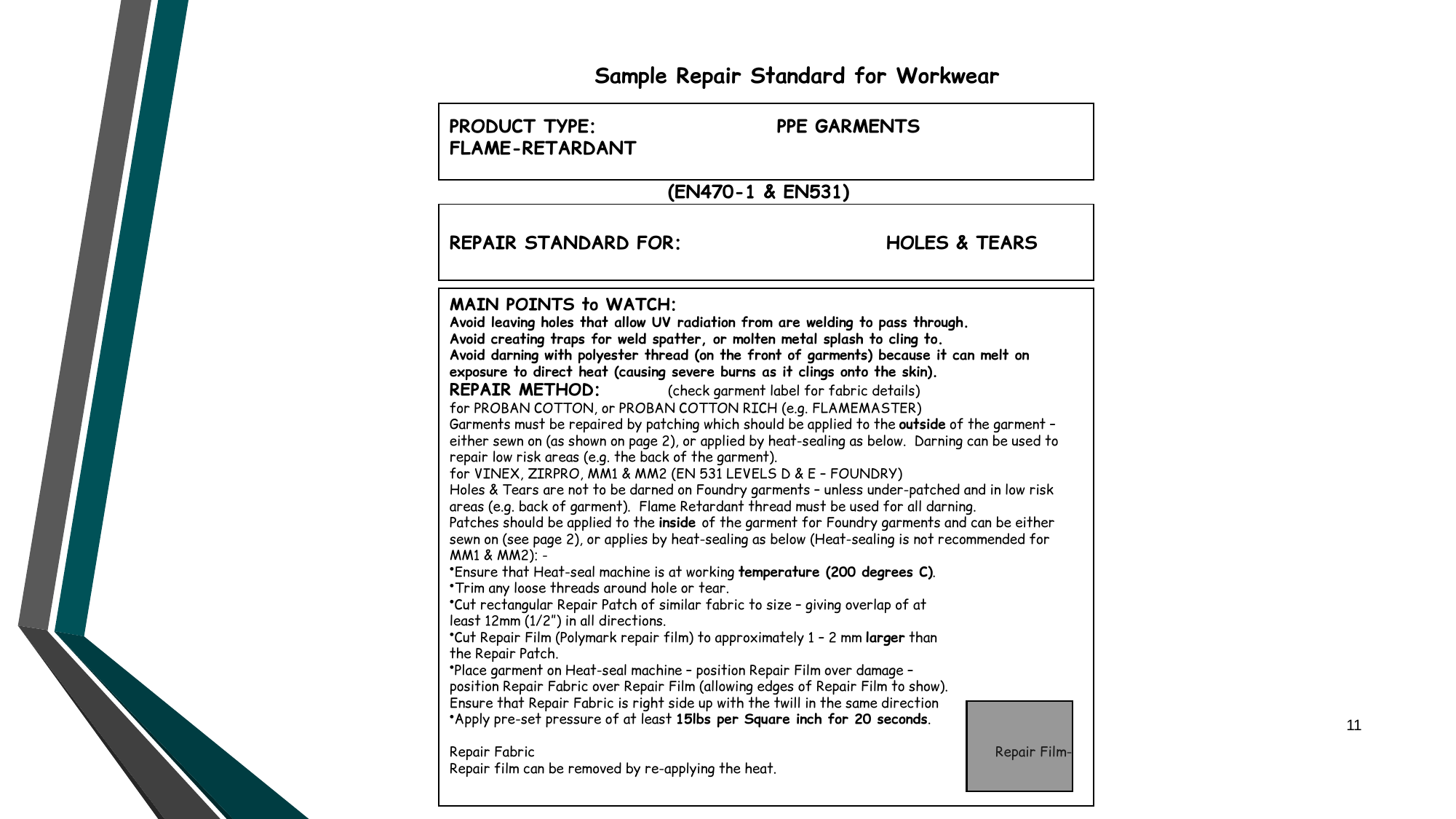

Sample Repair Standard for Workwear

PRODUCT TYPE:		PPE GARMENTS
FLAME-RETARDANT
							(EN470-1 & EN531)
REPAIR STANDARD FOR:		HOLES & TEARS
MAIN POINTS to WATCH:
Avoid leaving holes that allow UV radiation from are welding to pass through.
Avoid creating traps for weld spatter, or molten metal splash to cling to.
Avoid darning with polyester thread (on the front of garments) because it can melt on
exposure to direct heat (causing severe burns as it clings onto the skin).
REPAIR METHOD:	(check garment label for fabric details)
for PROBAN COTTON, or PROBAN COTTON RICH (e.g. FLAMEMASTER)
Garments must be repaired by patching which should be applied to the outside of the garment – either sewn on (as shown on page 2), or applied by heat-sealing as below.  Darning can be used to repair low risk areas (e.g. the back of the garment).
for VINEX, ZIRPRO, MM1 & MM2 (EN 531 LEVELS D & E – FOUNDRY)
Holes & Tears are not to be darned on Foundry garments – unless under-patched and in low risk areas (e.g. back of garment).  Flame Retardant thread must be used for all darning.
Patches should be applied to the inside of the garment for Foundry garments and can be either sewn on (see page 2), or applies by heat-sealing as below (Heat-sealing is not recommended for MM1 & MM2): -
Ensure that Heat-seal machine is at working temperature (200 degrees C).
Trim any loose threads around hole or tear.
Cut rectangular Repair Patch of similar fabric to size – giving overlap of at
least 12mm (1/2”) in all directions.
Cut Repair Film (Polymark repair film) to approximately 1 – 2 mm larger than
the Repair Patch.
Place garment on Heat-seal machine – position Repair Film over damage –
position Repair Fabric over Repair Film (allowing edges of Repair Film to show).
Ensure that Repair Fabric is right side up with the twill in the same direction
Apply pre-set pressure of at least 15lbs per Square inch for 20 seconds.
					                     Repair Fabric					Repair Film-
Repair film can be removed by re-applying the heat.

11